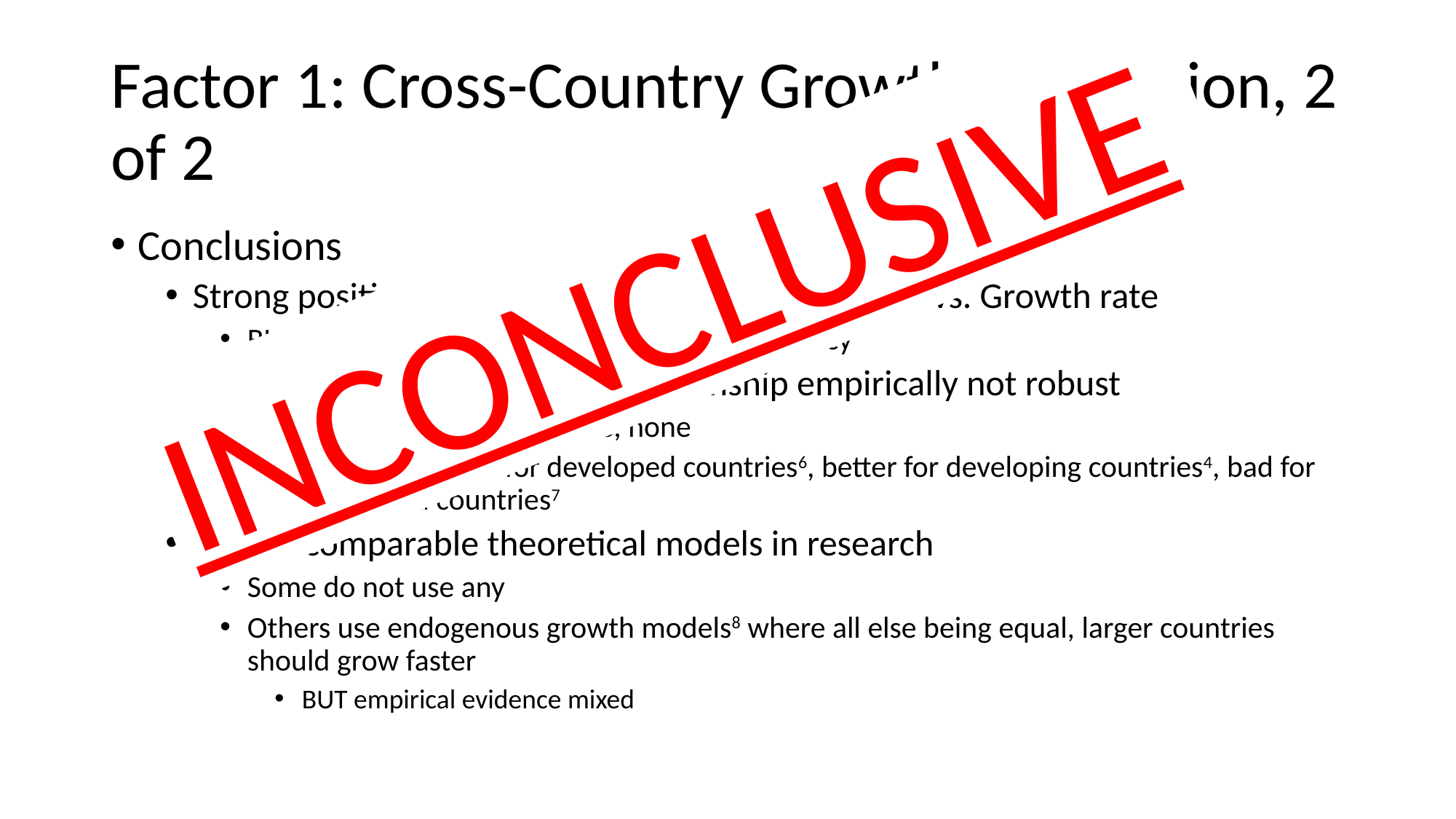

# Factor 1: Cross-Country Growth Regression, 2 of 2
INCONCLUSIVE
Conclusions
Strong positive correlation: Trade as Share of GDP vs. Growth rate
BUT trade share does not directly measure policy
Openness policy vs growth - relationship empirically not robust
Strong positive, weak positive, none
Openness only good for developed countries6, better for developing countries4, bad for less developed countries7
Lack of comparable theoretical models in research
Some do not use any
Others use endogenous growth models8 where all else being equal, larger countries should grow faster
BUT empirical evidence mixed